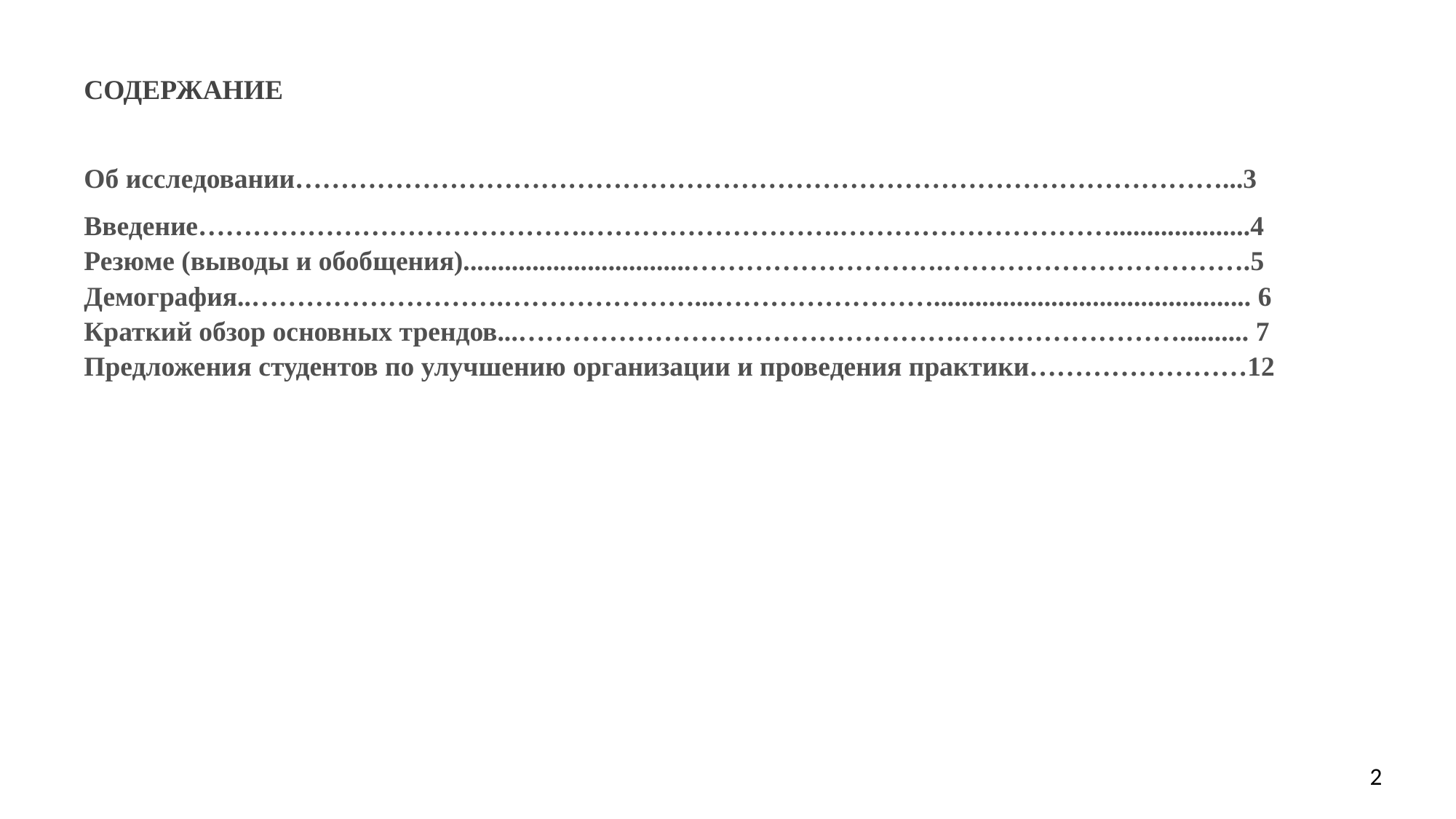

СОДЕРЖАНИЕ
Об исследовании…………………………………………………………………………………………...3
Введение…………………………………….……………………….…………………………....................4
Резюме (выводы и обобщения).................................……………………….…………………………….5
Демография..……………………….…………………...…………………….............................................. 6
Краткий обзор основных трендов...………………………………………….…………………….......... 7
Предложения студентов по улучшению организации и проведения практики……………………12
2